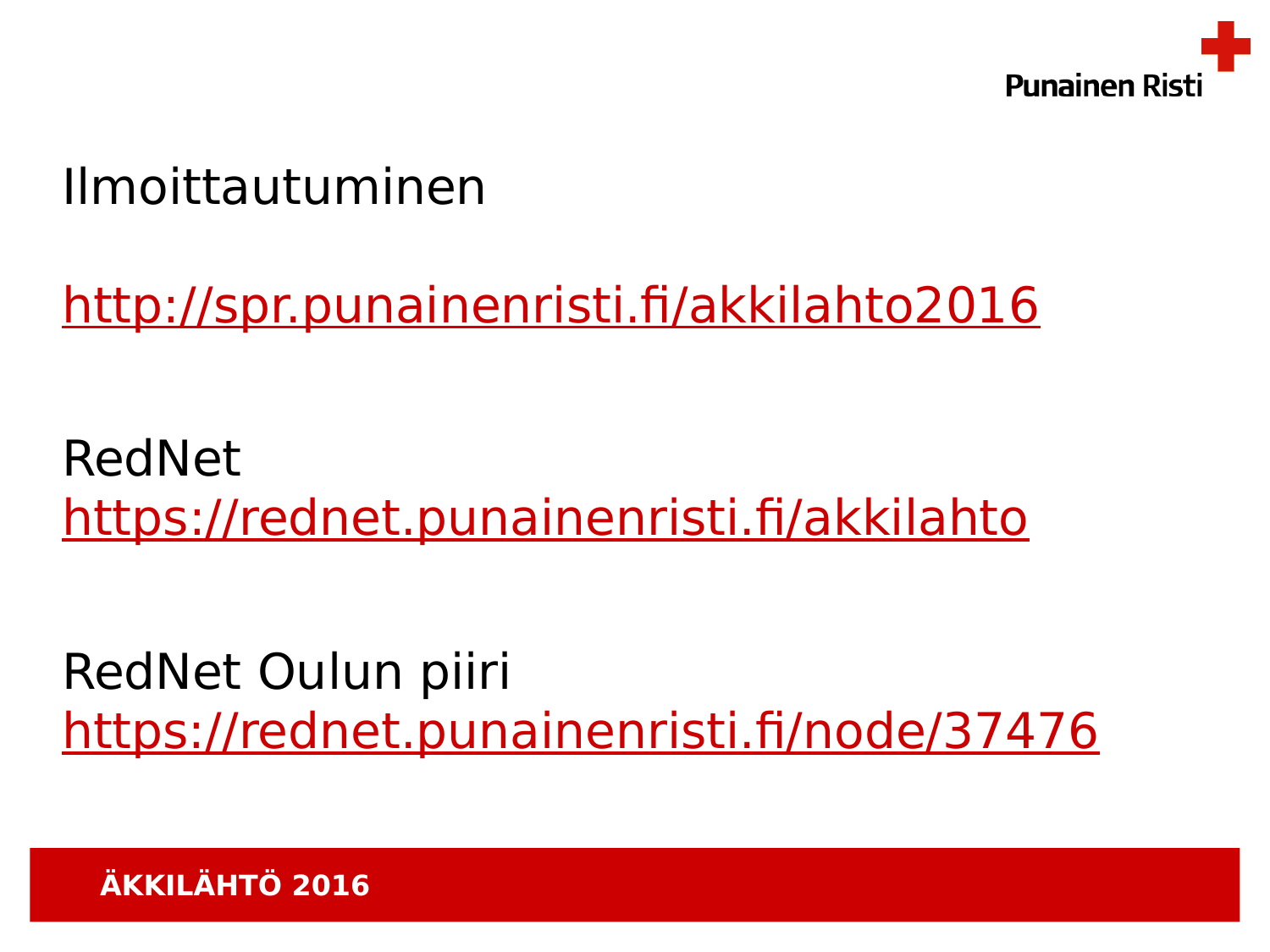

Ilmoittautuminen
http://spr.punainenristi.fi/akkilahto2016

RedNet
https://rednet.punainenristi.fi/akkilahto

RedNet Oulun piiri
https://rednet.punainenristi.fi/node/37476

Äkkilähtö 2016